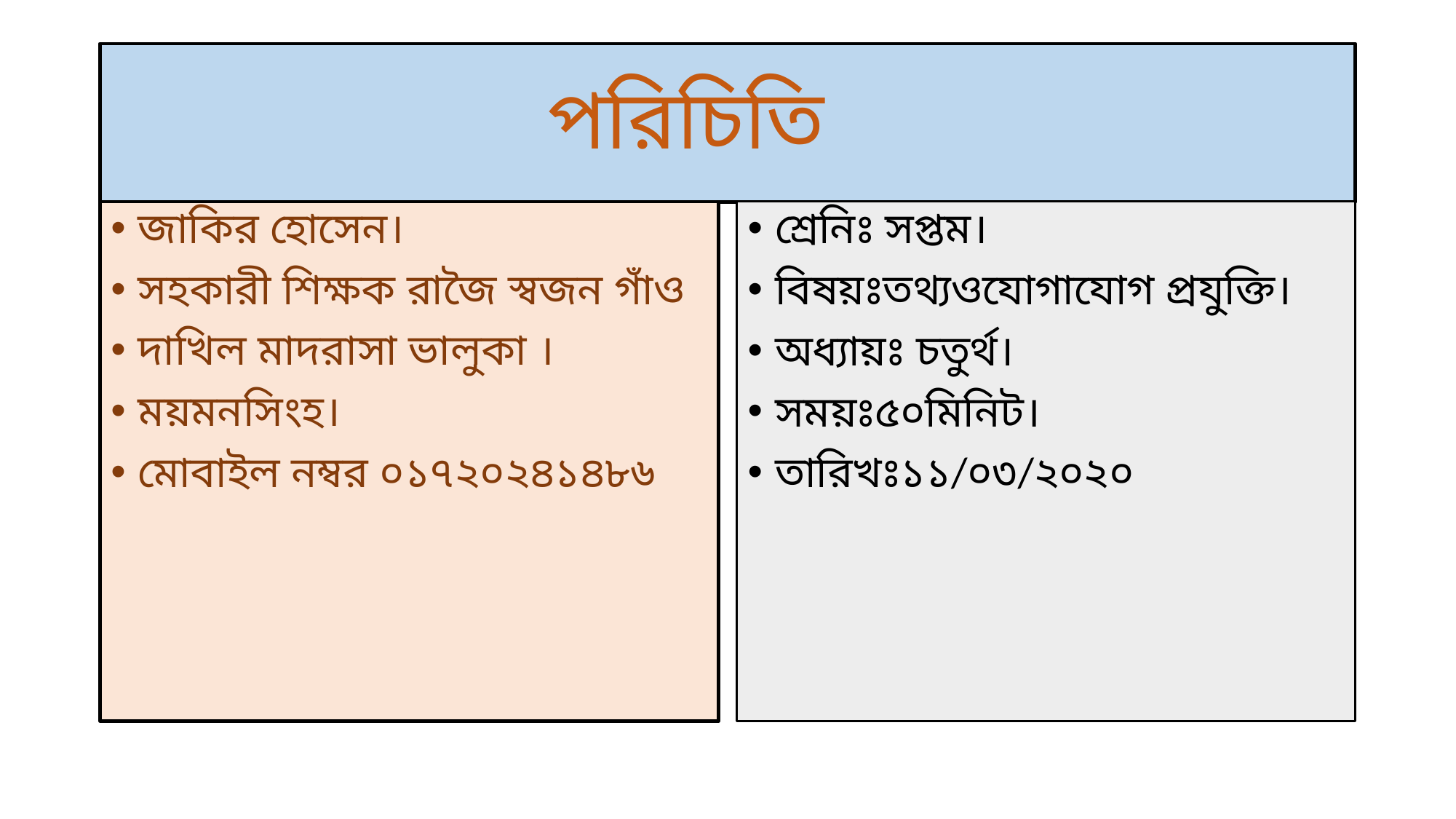

# পরিচিতি
জাকির হোসেন।
সহকারী শিক্ষক রাজৈ স্বজন গাঁও
দাখিল মাদরাসা ভালুকা ।
ময়মনসিংহ।
মোবাইল নম্বর ০১৭২০২৪১৪৮৬
শ্রেনিঃ সপ্তম।
বিষয়ঃতথ্যওযোগাযোগ প্রযুক্তি।
অধ্যায়ঃ চতুর্থ।
সময়ঃ৫০মিনিট।
তারিখঃ১১/০৩/২০২০